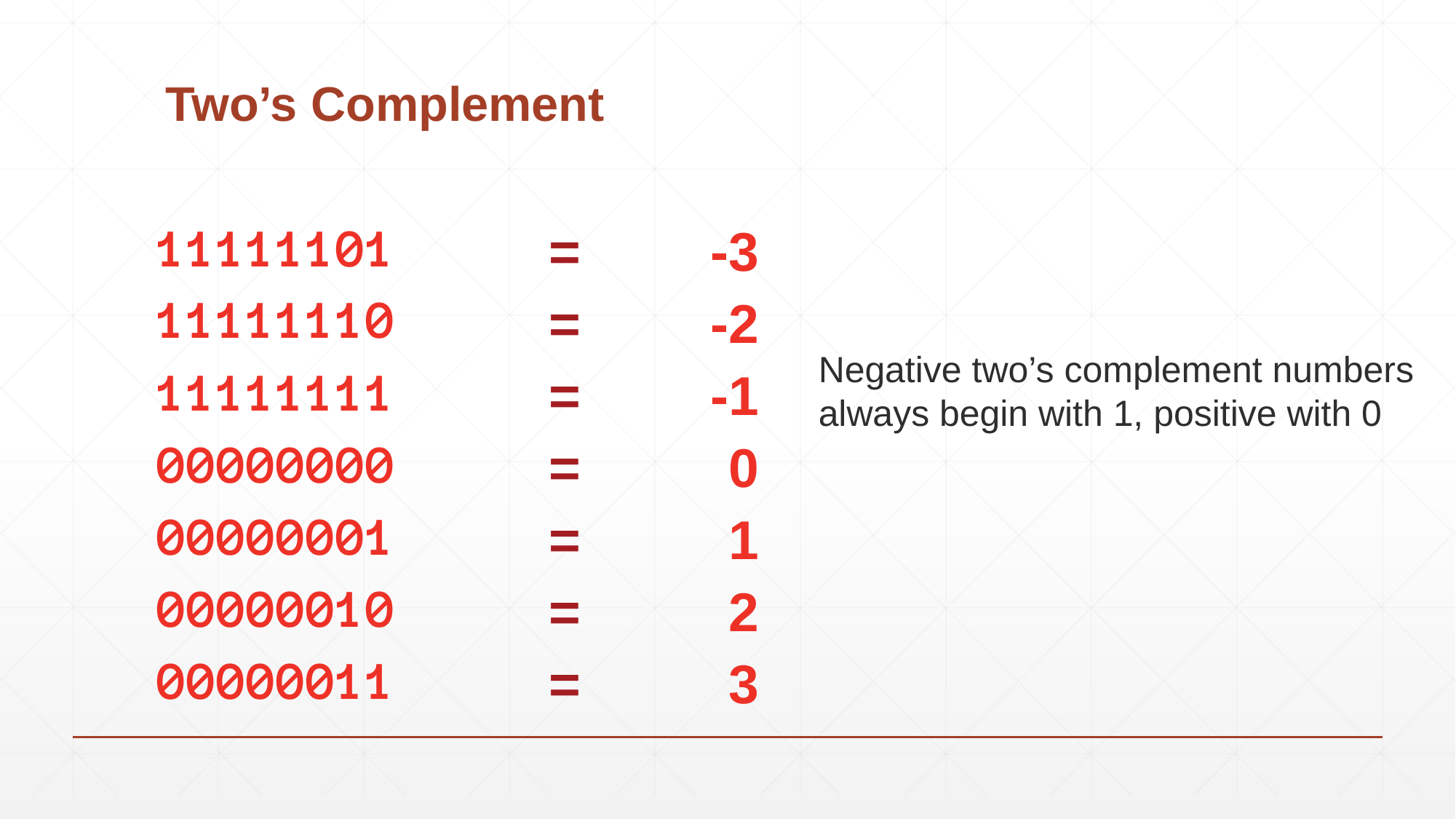

# Two’s Complement
| 11111101 | = | -3 |
| --- | --- | --- |
| 11111110 | = | -2 |
| 11111111 | = | -1 |
| 00000000 | = | 0 |
| 00000001 | = | 1 |
| 00000010 | = | 2 |
| 00000011 | = | 3 |
Negative two’s complement numbers always begin with 1, positive with 0